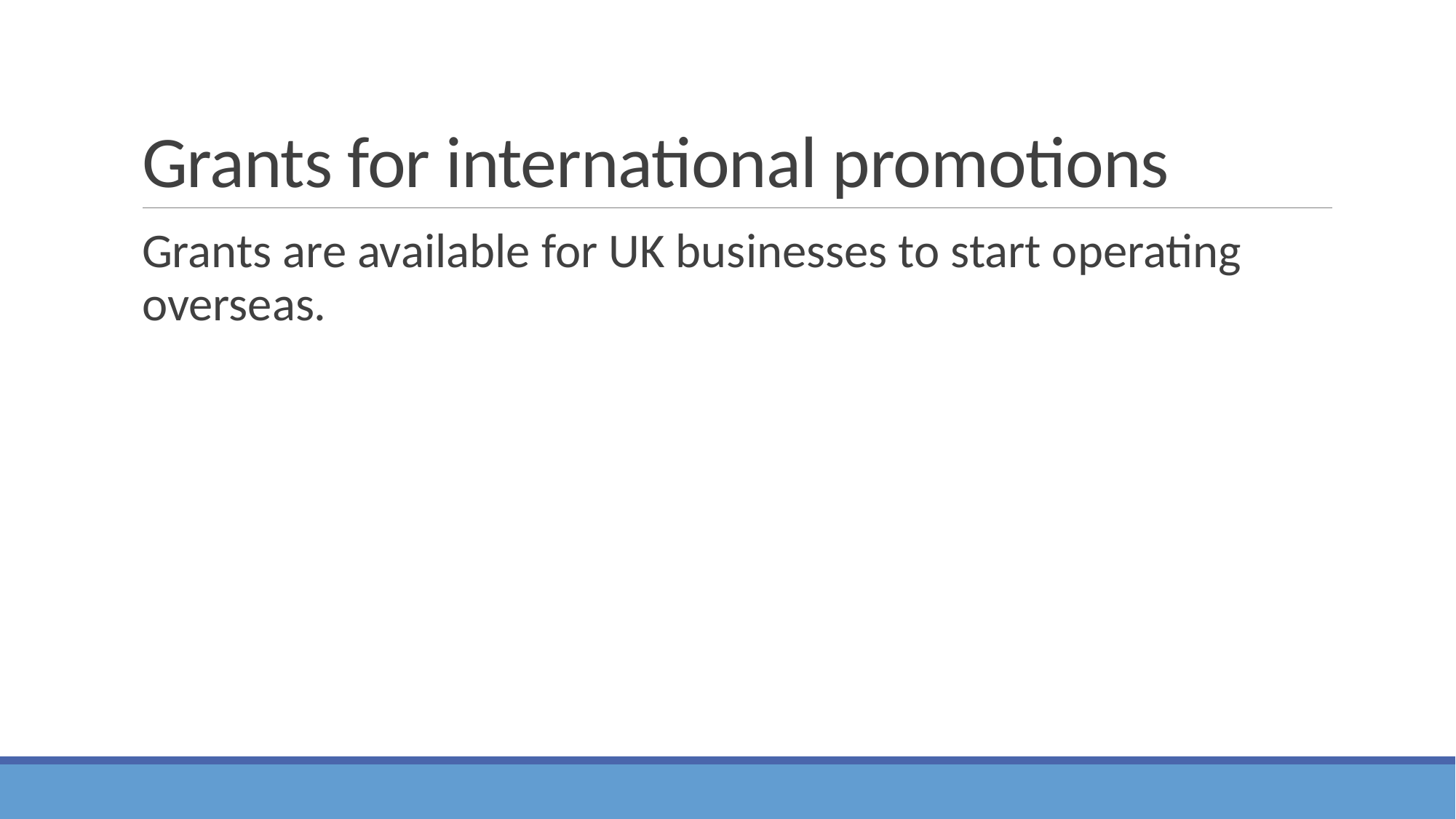

# Grants for international promotions
Grants are available for UK businesses to start operating overseas.